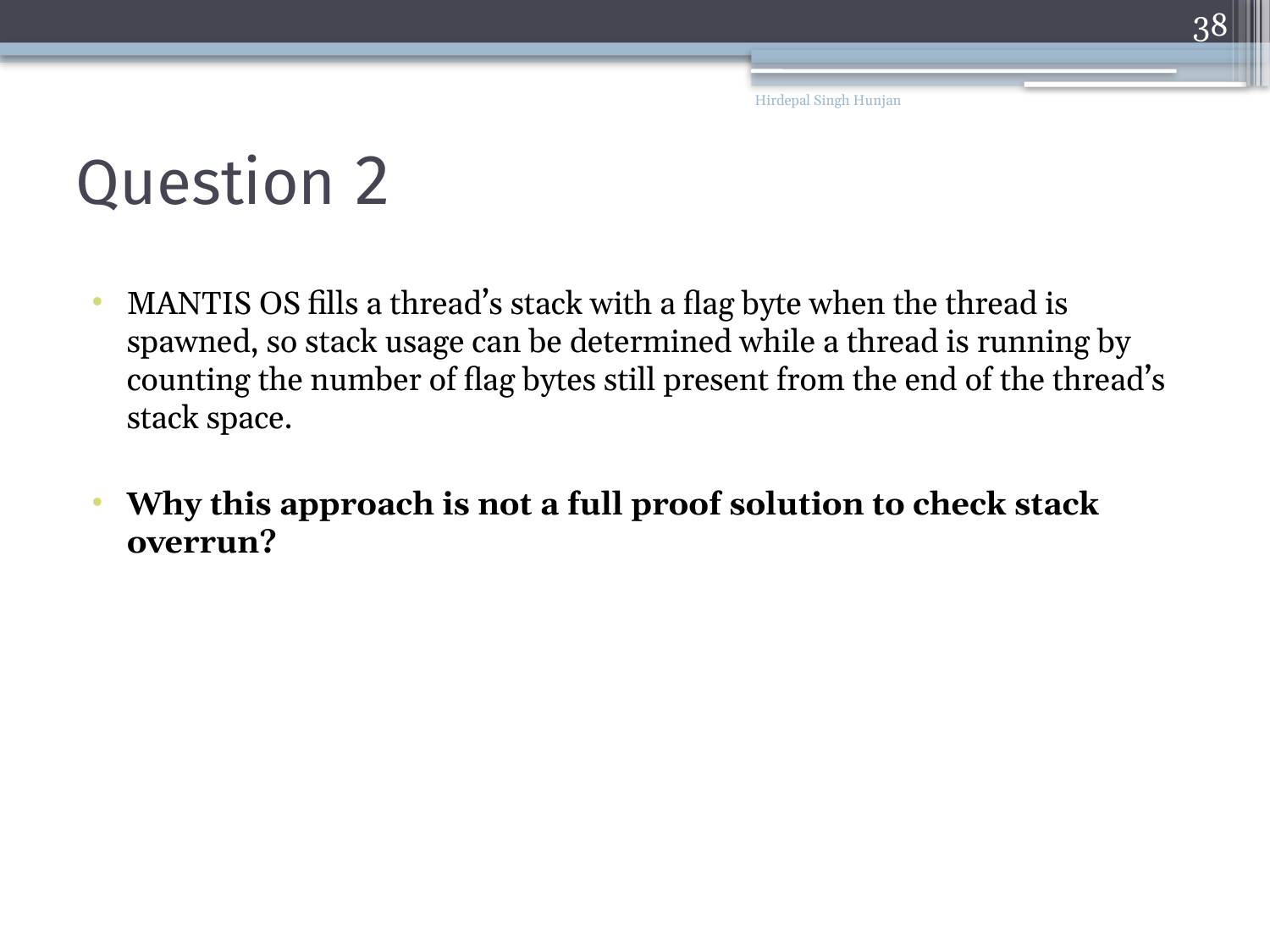

38
Hirdepal Singh Hunjan
# Question 2
MANTIS OS fills a thread’s stack with a flag byte when the thread is spawned, so stack usage can be determined while a thread is running by counting the number of flag bytes still present from the end of the thread’s stack space.

Why this approach is not a full proof solution to check stack overrun?